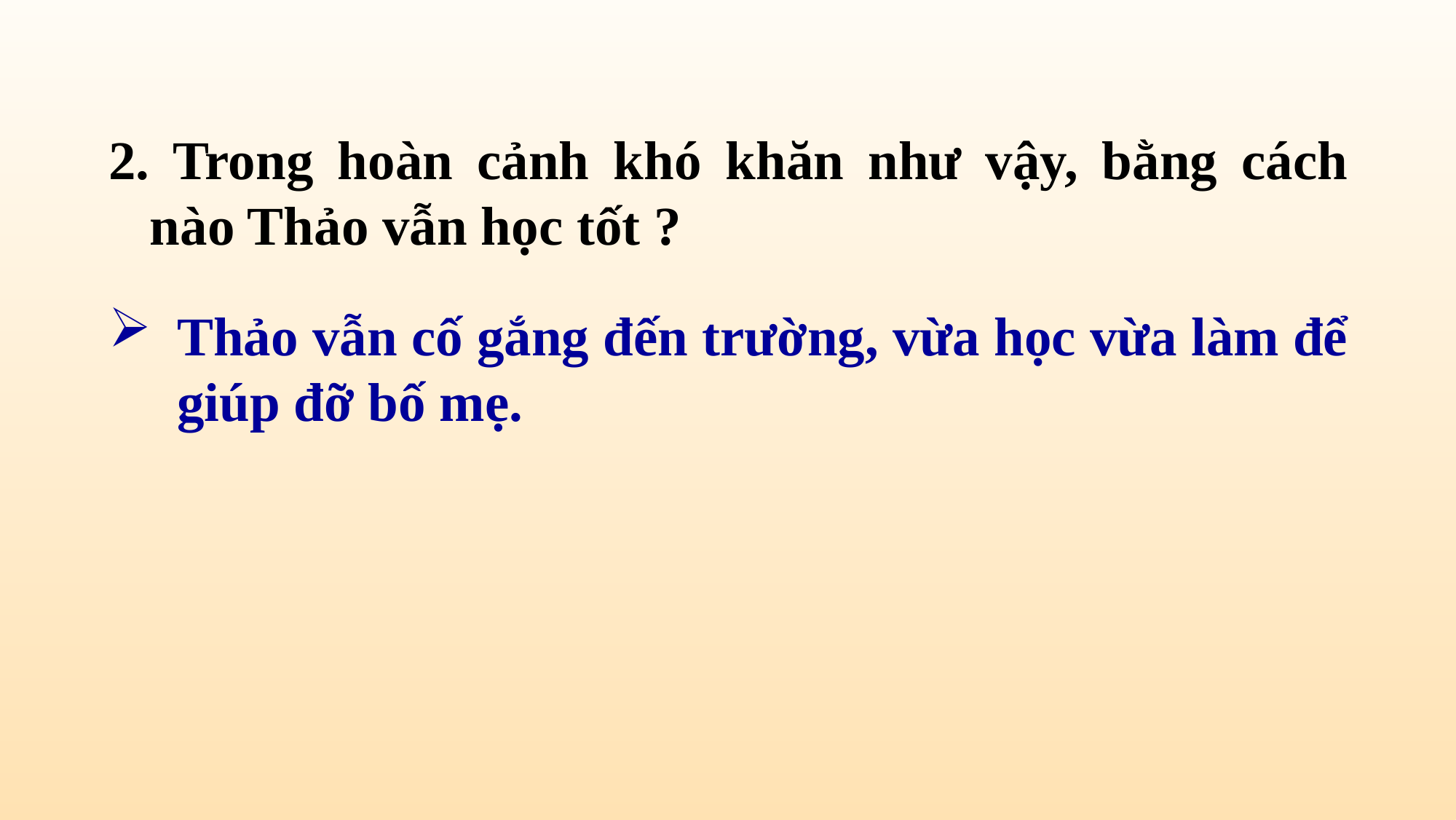

2. Trong hoàn cảnh khó khăn như vậy, bằng cách nào Thảo vẫn học tốt ?
Thảo vẫn cố gắng đến trường, vừa học vừa làm để giúp đỡ bố mẹ.